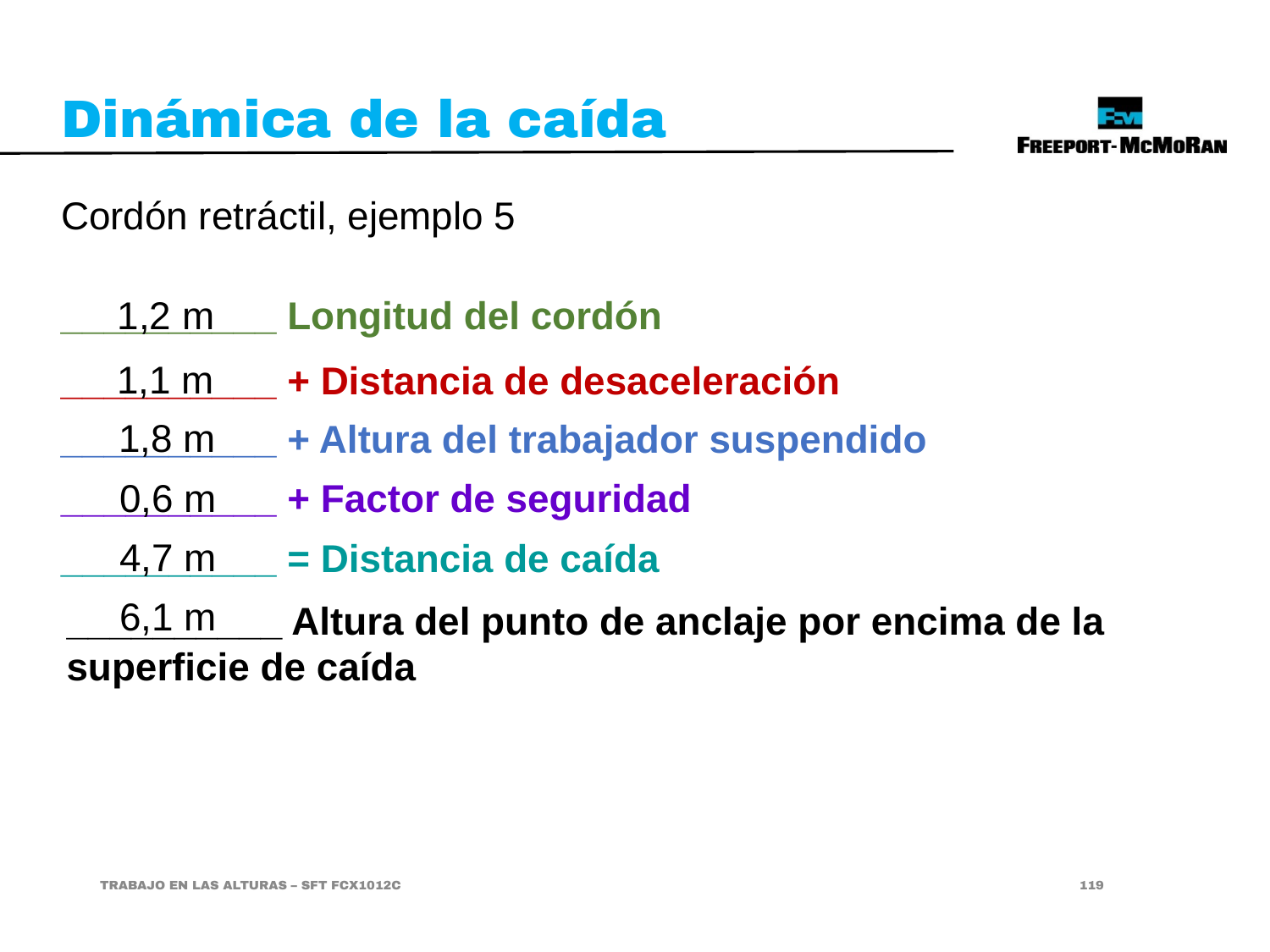

Dinámica de la caída
Cordón retráctil, ejemplo 5
__________ Longitud del cordón
 1,2 m
1,1 m
__________ + Distancia de desaceleración
1,8 m
__________ + Altura del trabajador suspendido
__________ + Factor de seguridad
0,6 m
4,7 m
__________ = Distancia de caída
6,1 m
__________ Altura del punto de anclaje por encima de la superficie de caída
TRABAJO EN LAS ALTURAS – SFT FCX1012C
119